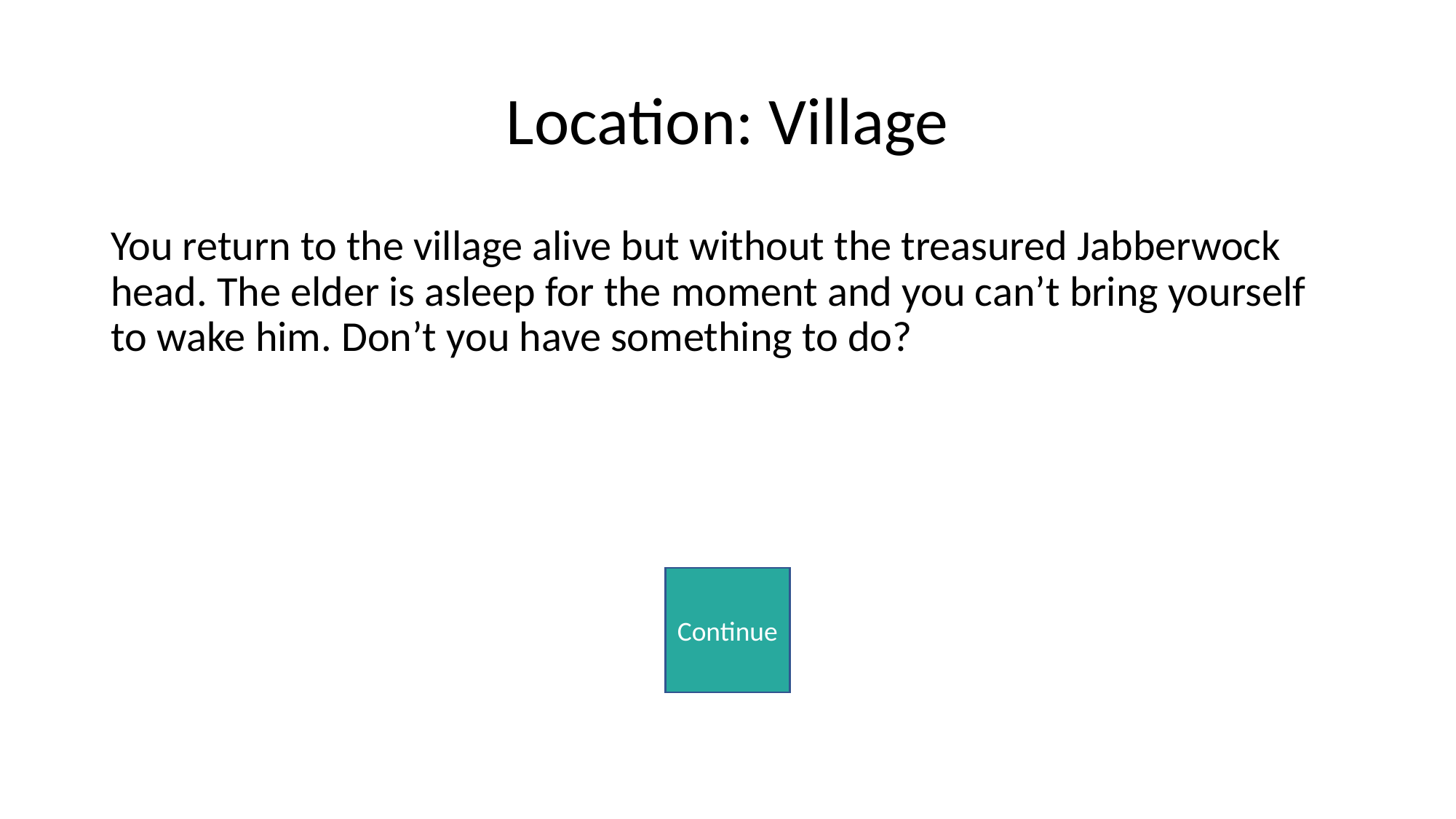

# Location: Village
You return to the village alive but without the treasured Jabberwock head. The elder is asleep for the moment and you can’t bring yourself to wake him. Don’t you have something to do?

Continue